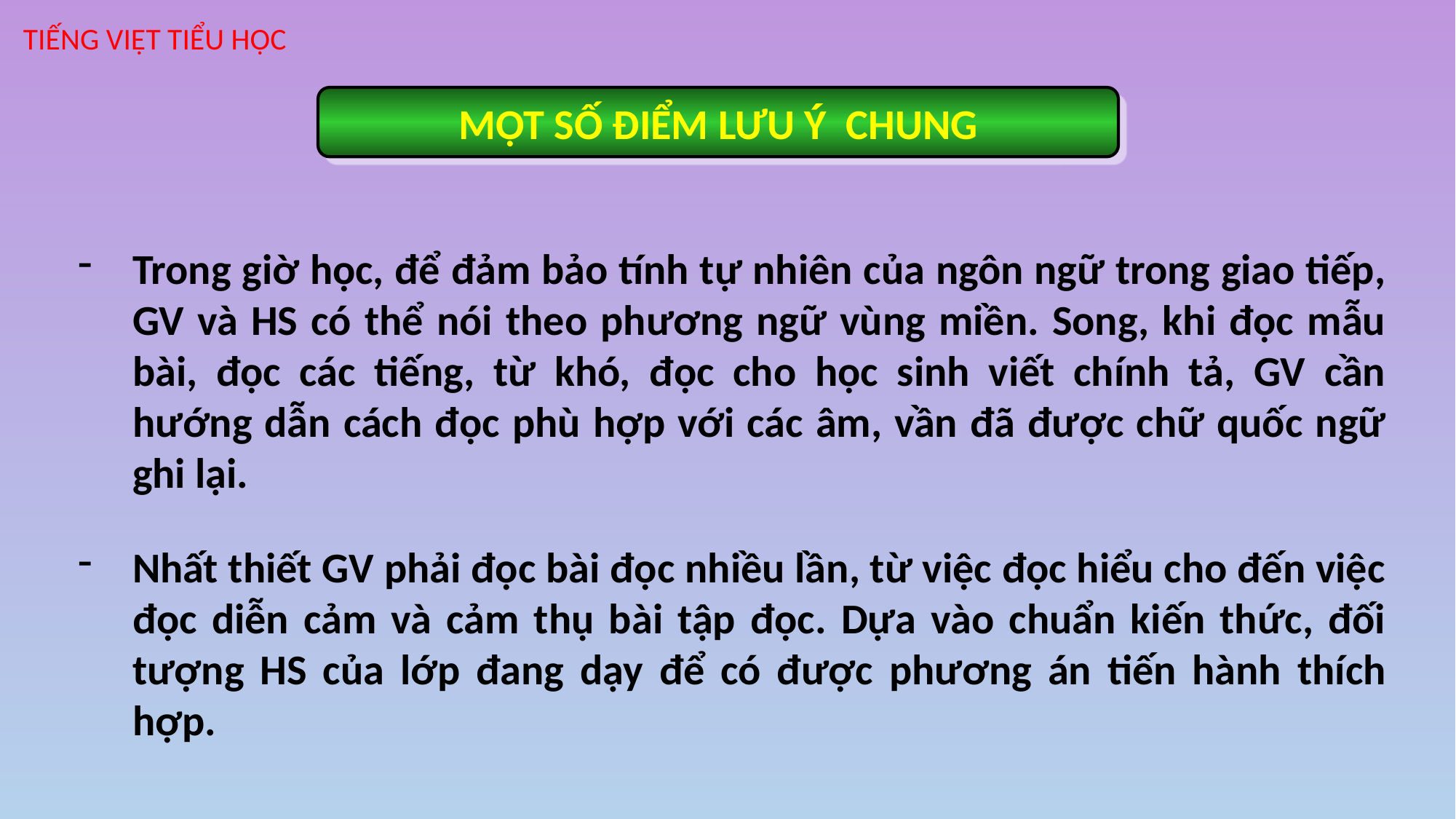

TIẾNG VIỆT TIỂU HỌC
MỘT SỐ ĐIỂM LƯU Ý  CHUNG
Trong giờ học, để đảm bảo tính tự nhiên của ngôn ngữ trong giao tiếp, GV và HS có thể nói theo phương ngữ vùng miền. Song, khi đọc mẫu bài, đọc các tiếng, từ khó, đọc cho học sinh viết chính tả, GV cần hướng dẫn cách đọc phù hợp với các âm, vần đã được chữ quốc ngữ ghi lại.

Nhất thiết GV phải đọc bài đọc nhiều lần, từ việc đọc hiểu cho đến việc đọc diễn cảm và cảm thụ bài tập đọc. Dựa vào chuẩn kiến thức, đối tượng HS của lớp đang dạy để có được phương án tiến hành thích hợp.